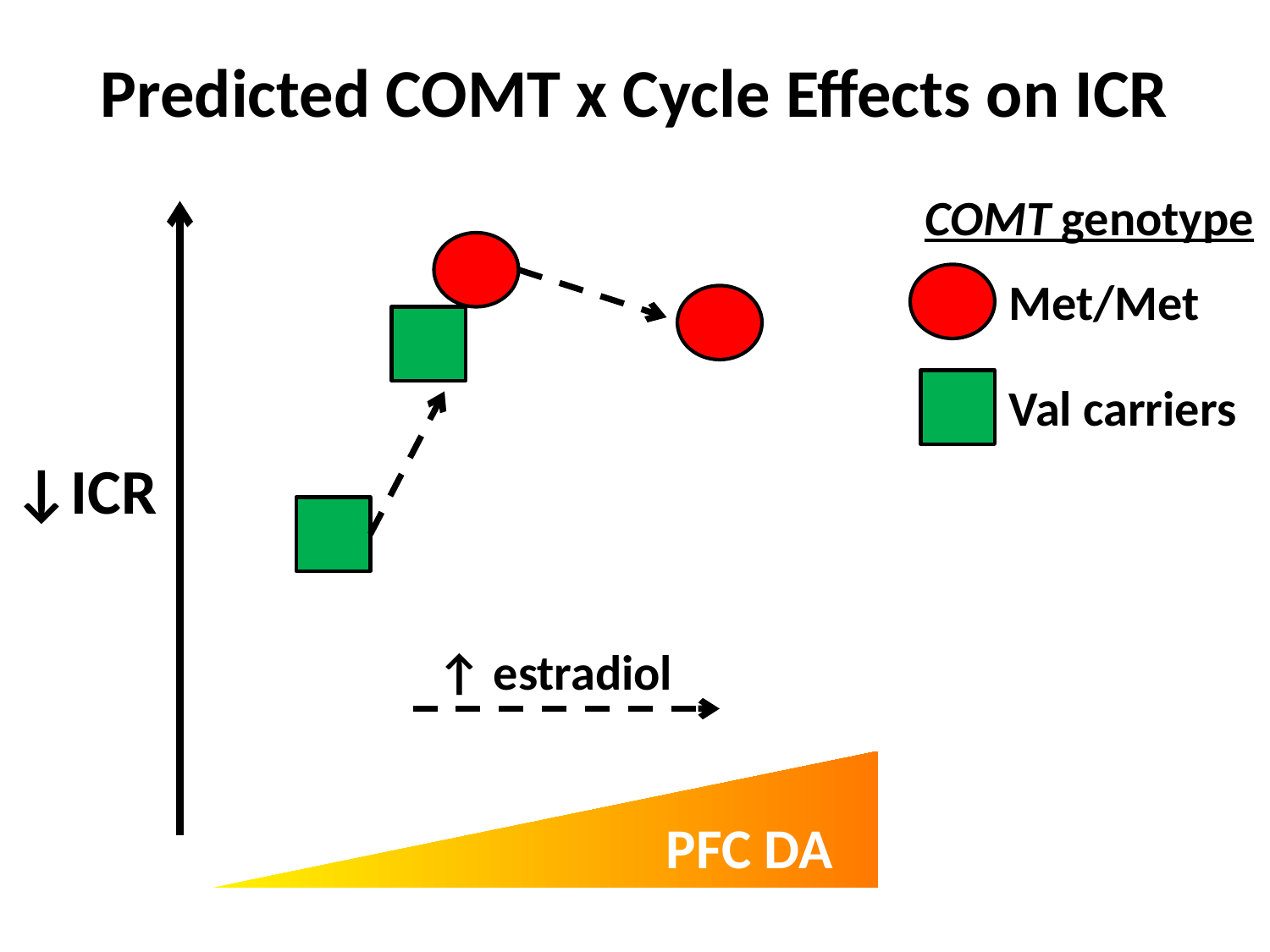

# Predicted COMT x Cycle Effects on ICR
COMT genotype
↓ICR

Met/Met

Val carriers

↑ estradiol

PFC DA